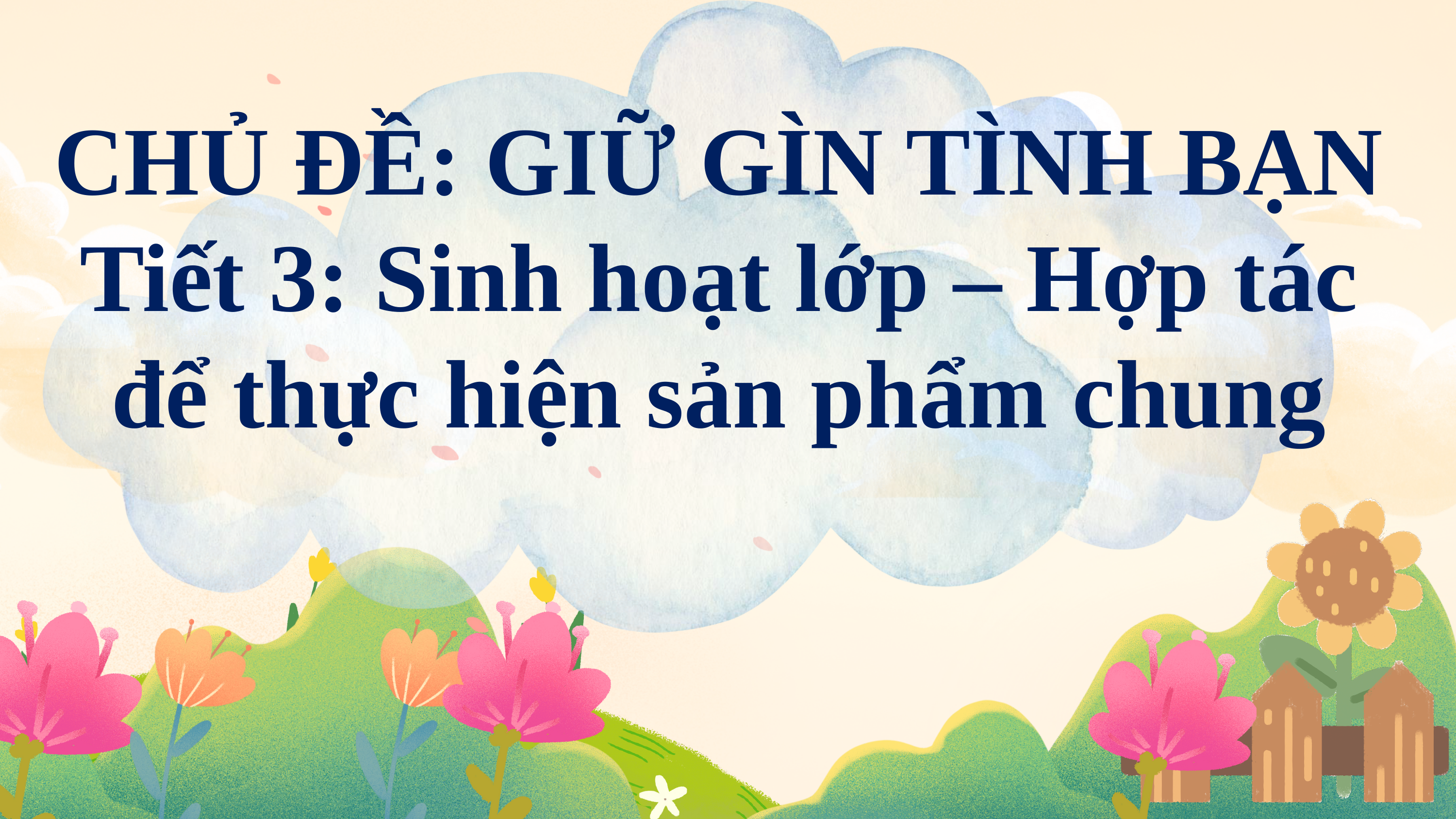

Hoạt động 1

CHỦ ĐỀ: GIỮ GÌN TÌNH BẠN
Tiết 3: Sinh hoạt lớp – Hợp tác để thực hiện sản phẩm chung